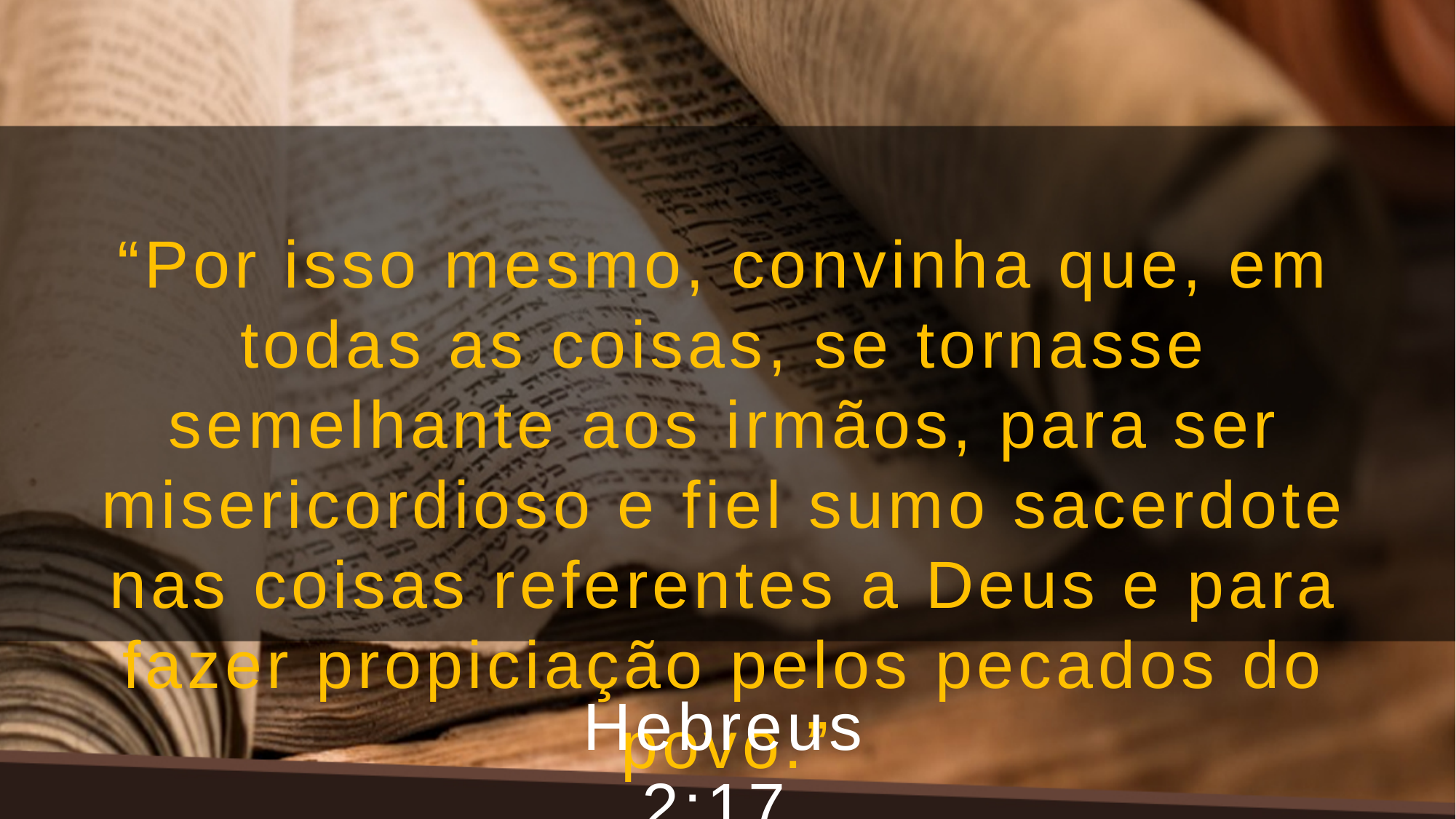

“Por isso mesmo, convinha que, em todas as coisas, se tornasse semelhante aos irmãos, para ser misericordioso e fiel sumo sacerdote nas coisas referentes a Deus e para fazer propiciação pelos pecados do povo.”
Hebreus 2:17.